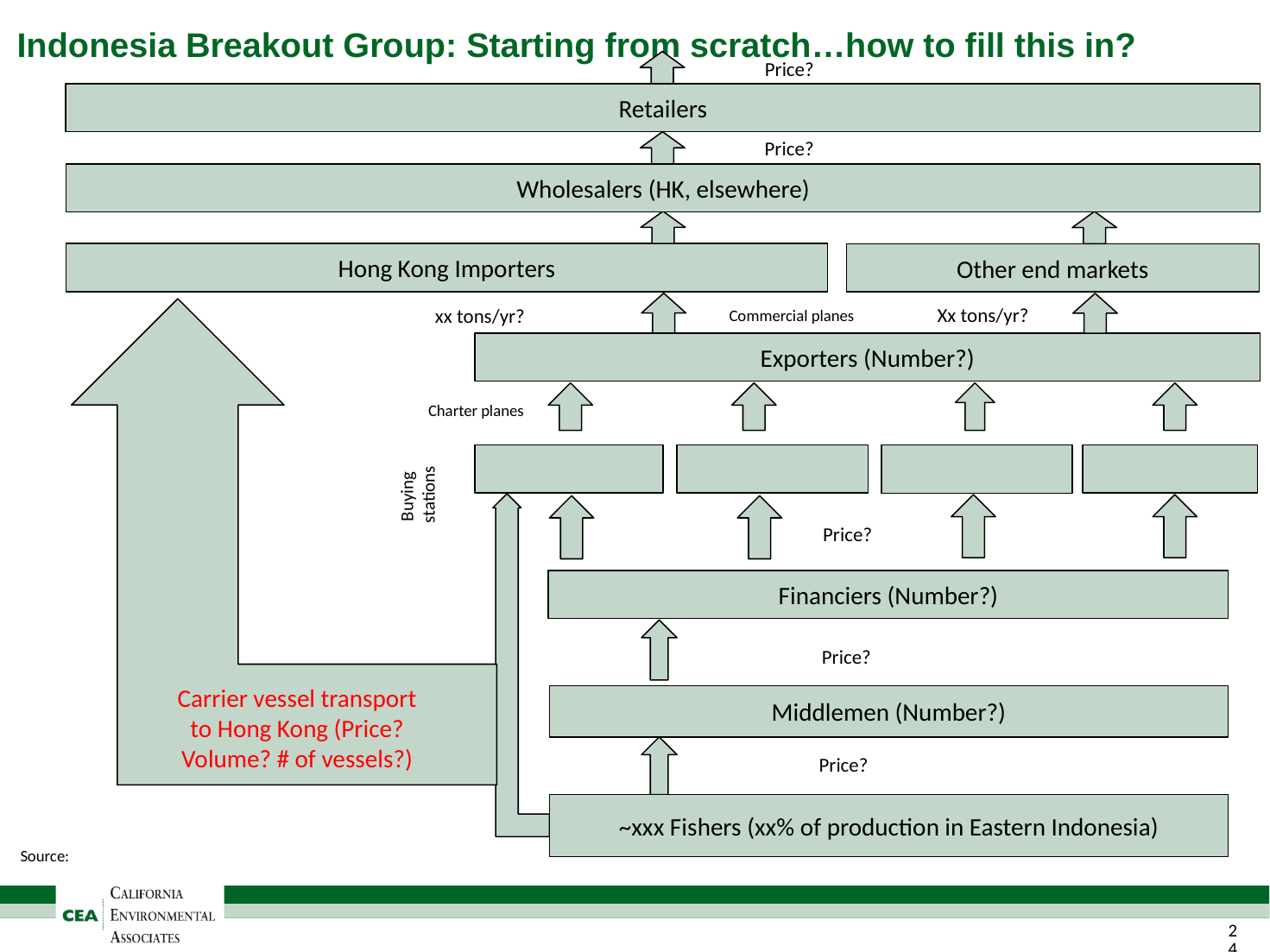

# Indonesia Breakout Group: Starting from scratch…how to fill this in?
Price?

Retailers
Price?

Wholesalers (HK, elsewhere)

Hong Kong Importers
Other end markets

Xx tons/yr?
xx tons/yr?

Commercial planes
Exporters (Number?)

Charter planes

Buying
stations

Price?
Financiers (Number?)

Price?
Carrier vessel transport to Hong Kong (Price? Volume? # of vessels?)
Middlemen (Number?)

Price?
~xxx Fishers (xx% of production in Eastern Indonesia)
Source:
24